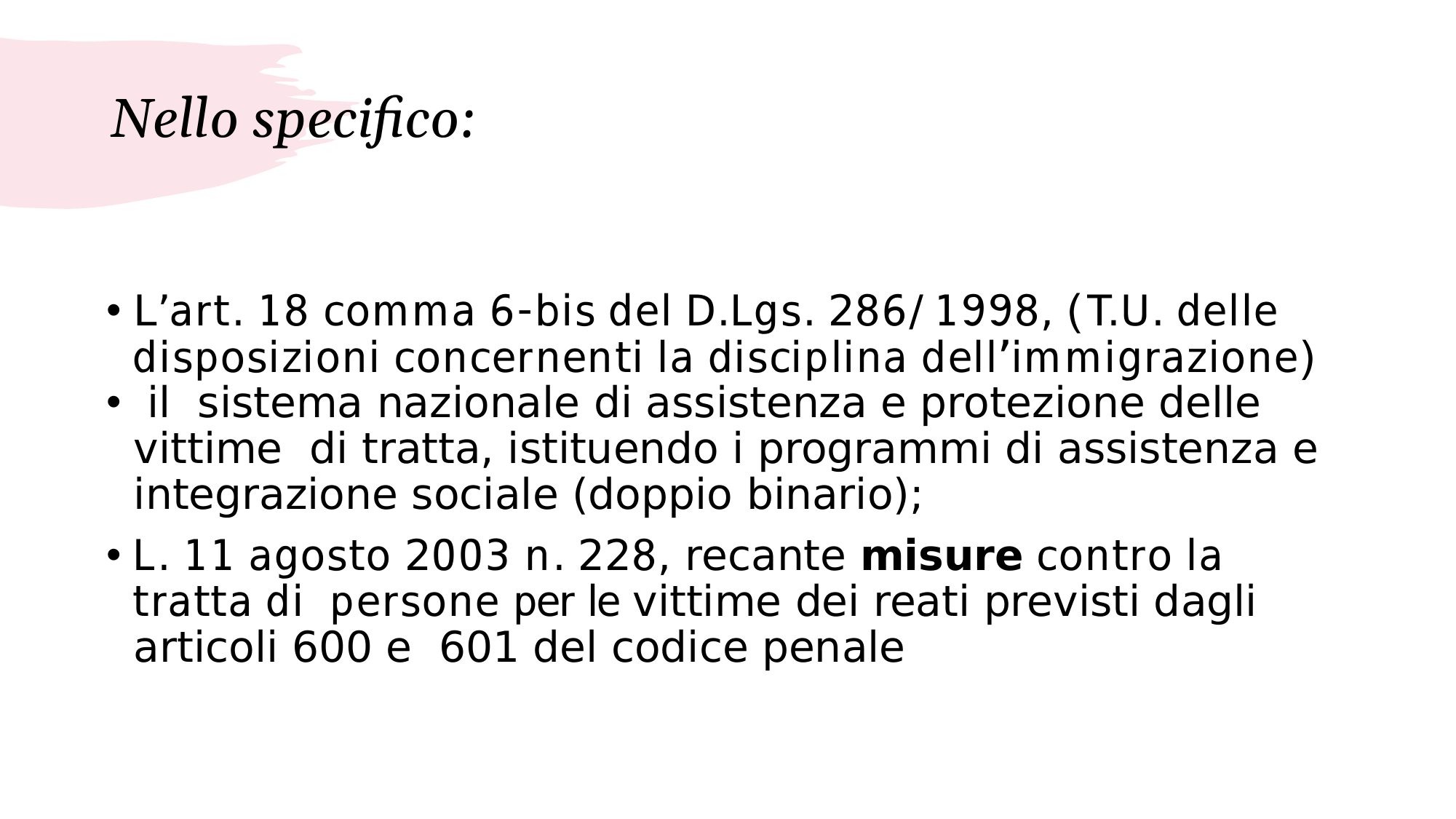

Nello specifico:
L’art. 18 comma 6-bis del D.Lgs. 286/1998, (T.U. delle  disposizioni concernenti la disciplina dell’immigrazione)
 il  sistema nazionale di assistenza e protezione delle vittime  di tratta, istituendo i programmi di assistenza e  integrazione sociale (doppio binario);
L. 11 agosto 2003 n. 228, recante misure contro la tratta di  persone per le vittime dei reati previsti dagli articoli 600 e  601 del codice penale